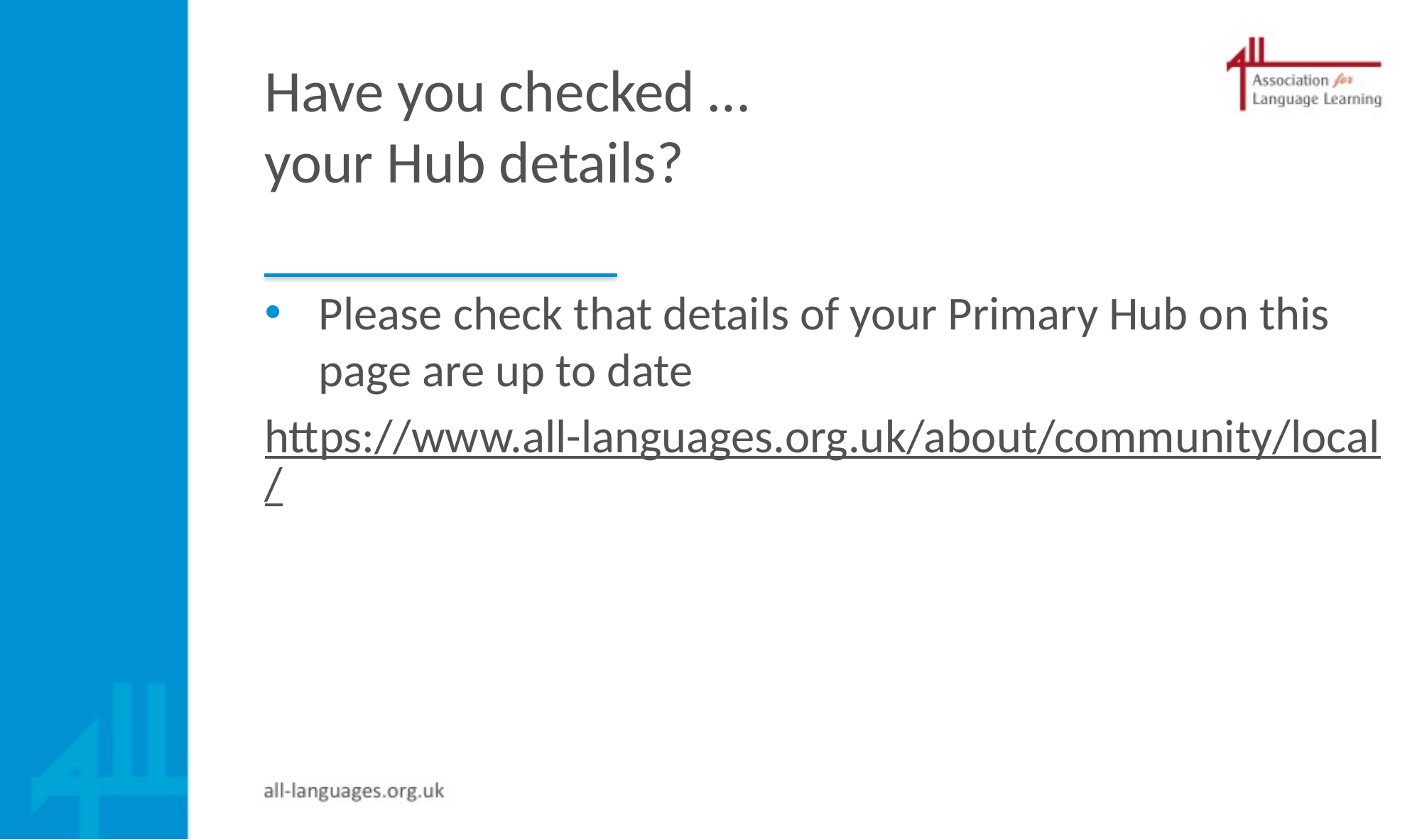

# Have you checked … your Hub details?
Please check that details of your Primary Hub on this page are up to date
https://www.all-languages.org.uk/about/community/local/